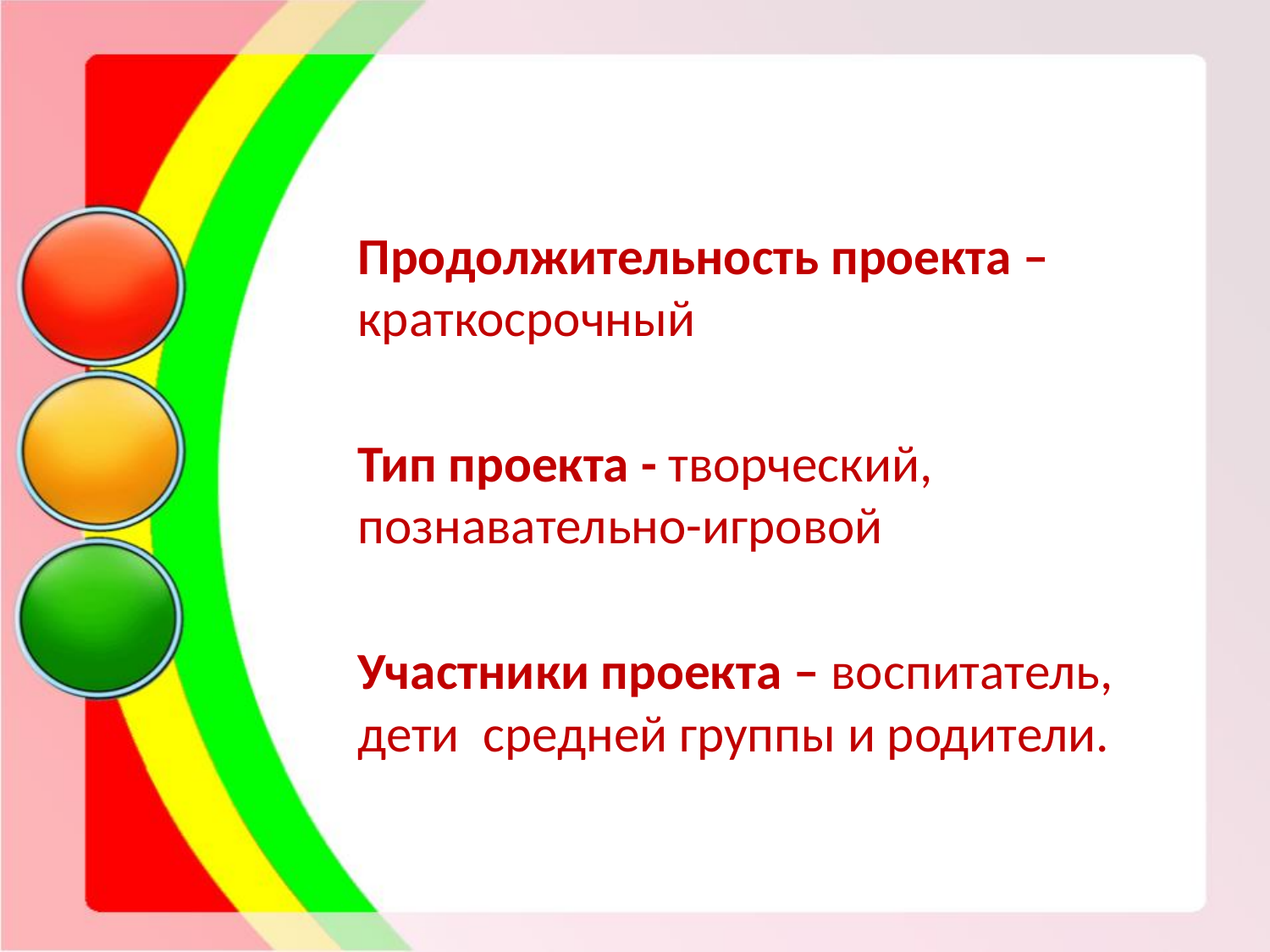

#
Продолжительность проекта – краткосрочный

Тип проекта - творческий, познавательно-игровой

Участники проекта – воспитатель, дети  средней группы и родители.